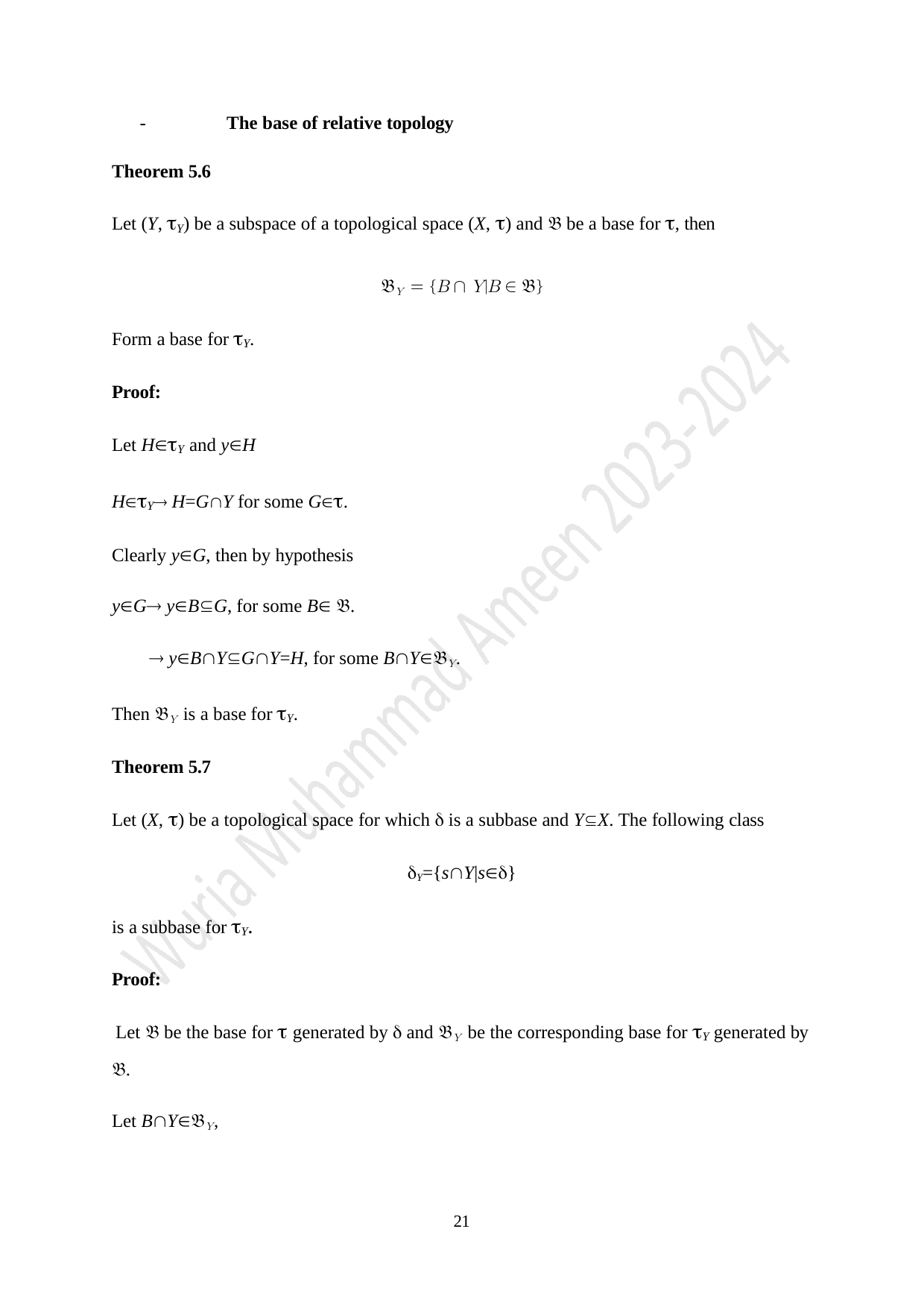

-	The base of relative topology

Theorem 5.6

Let (Y, τY) be a subspace of a topological space (X, τ) and 𝔅 be a base for τ, then

𝔅𝑌 = {𝐵 ∩ 𝑌|𝐵 ∈ 𝔅}

Form a base for τY.

Proof:

Let H∈τY and y∈H

H∈τY→ H=G∩Y for some G∈τ.

Clearly y∈G, then by hypothesis

y∈G→ y∈B⊆G, for some B∈ 𝔅.

→ y∈B∩Y⊆G∩Y=H, for some B∩Y∈𝔅𝑌.

Then 𝔅𝑌 is a base for τY.

Theorem 5.7

Let (X, τ) be a topological space for which δ is a subbase and Y⊆X. The following class

δY={s∩Y|s∈δ}

is a subbase for τY.

Proof:

Let 𝔅 be the base for τ generated by δ and 𝔅𝑌 be the corresponding base for τY generated by
𝔅.

Let B∩Y∈𝔅𝑌,
21